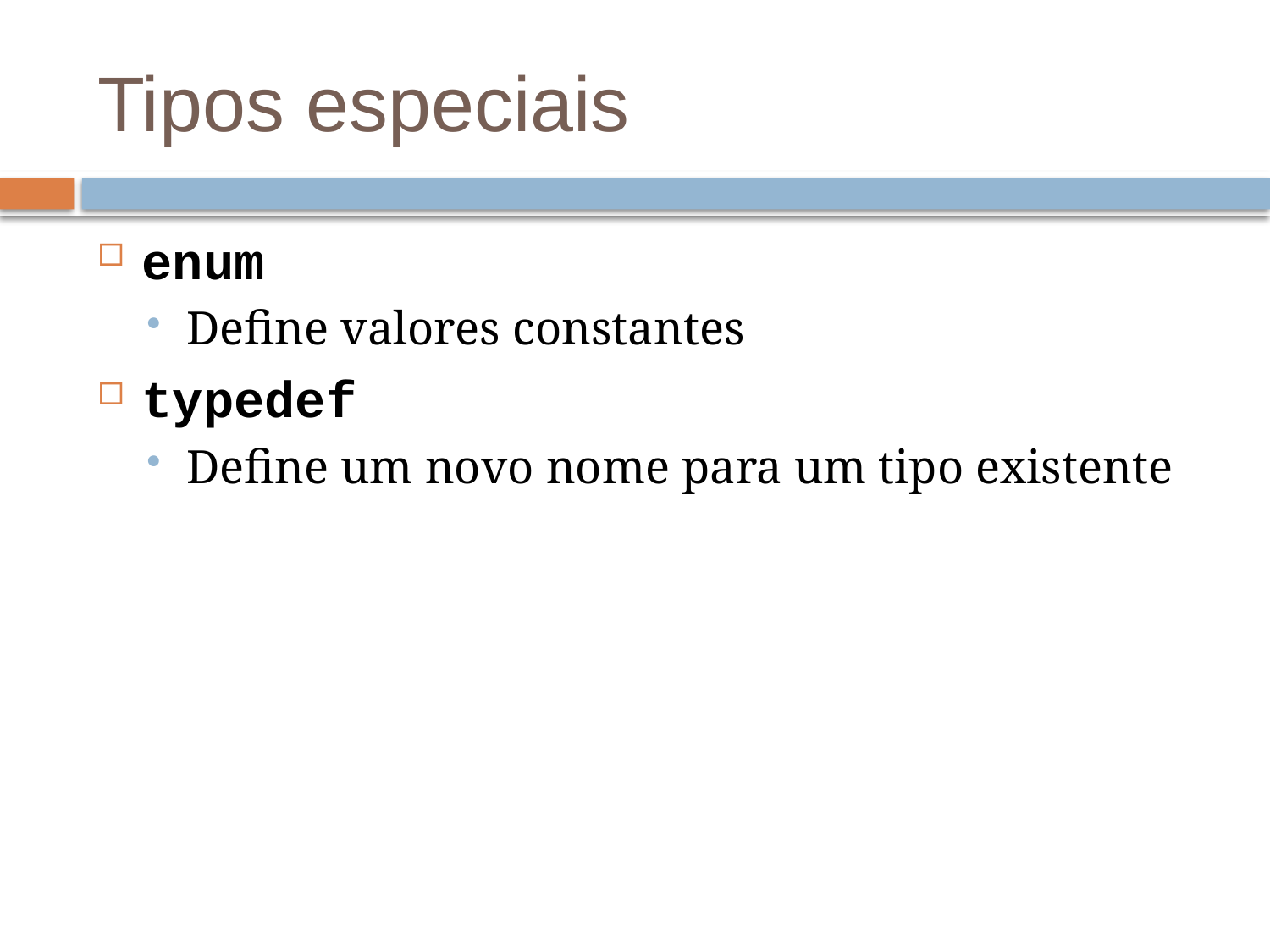

# Tipos especiais
enum
Define valores constantes
typedef
Define um novo nome para um tipo existente